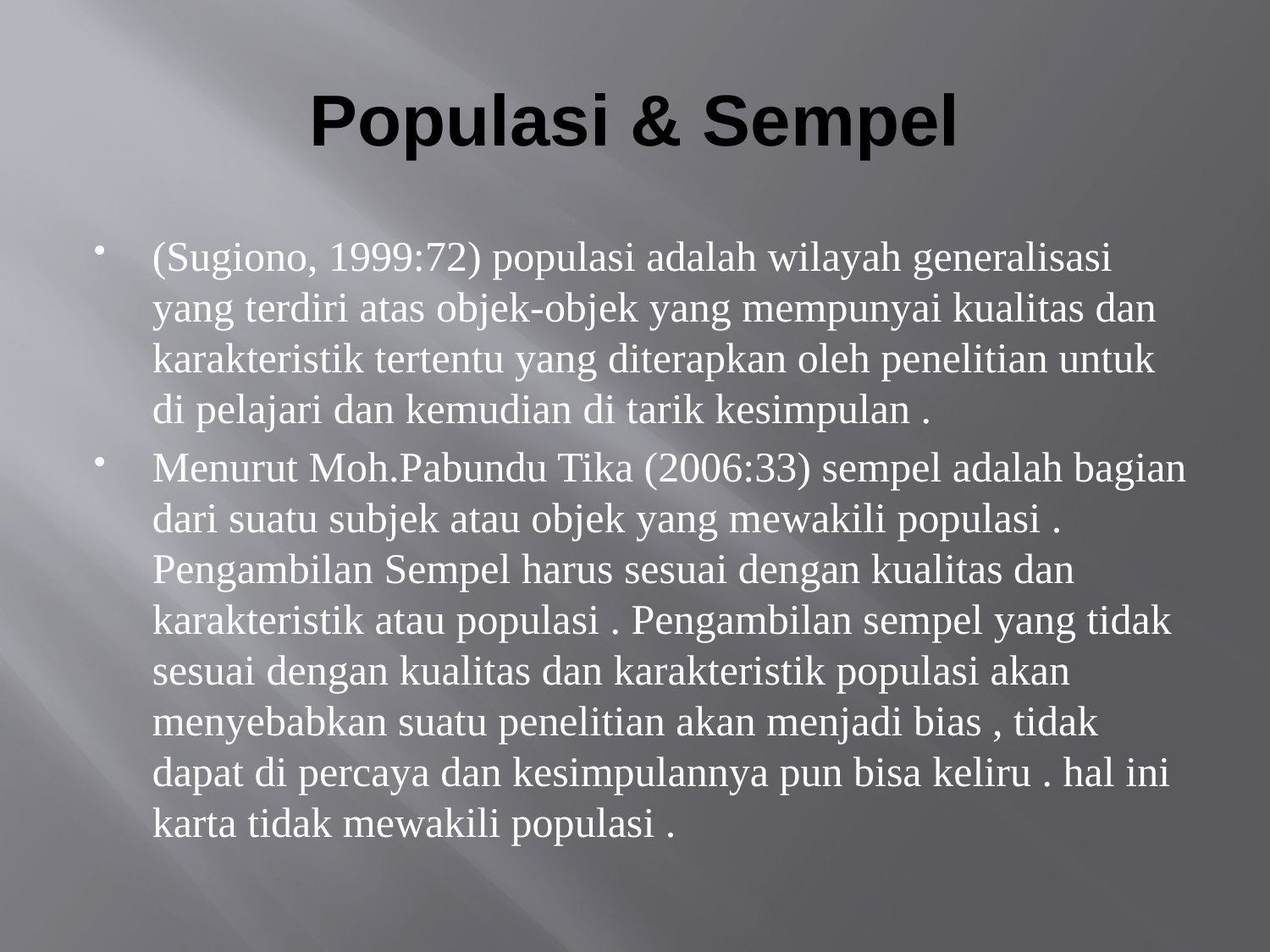

# Populasi & Sempel
(Sugiono, 1999:72) populasi adalah wilayah generalisasi yang terdiri atas objek-objek yang mempunyai kualitas dan karakteristik tertentu yang diterapkan oleh penelitian untuk di pelajari dan kemudian di tarik kesimpulan .
Menurut Moh.Pabundu Tika (2006:33) sempel adalah bagian dari suatu subjek atau objek yang mewakili populasi . Pengambilan Sempel harus sesuai dengan kualitas dan karakteristik atau populasi . Pengambilan sempel yang tidak sesuai dengan kualitas dan karakteristik populasi akan menyebabkan suatu penelitian akan menjadi bias , tidak dapat di percaya dan kesimpulannya pun bisa keliru . hal ini karta tidak mewakili populasi .